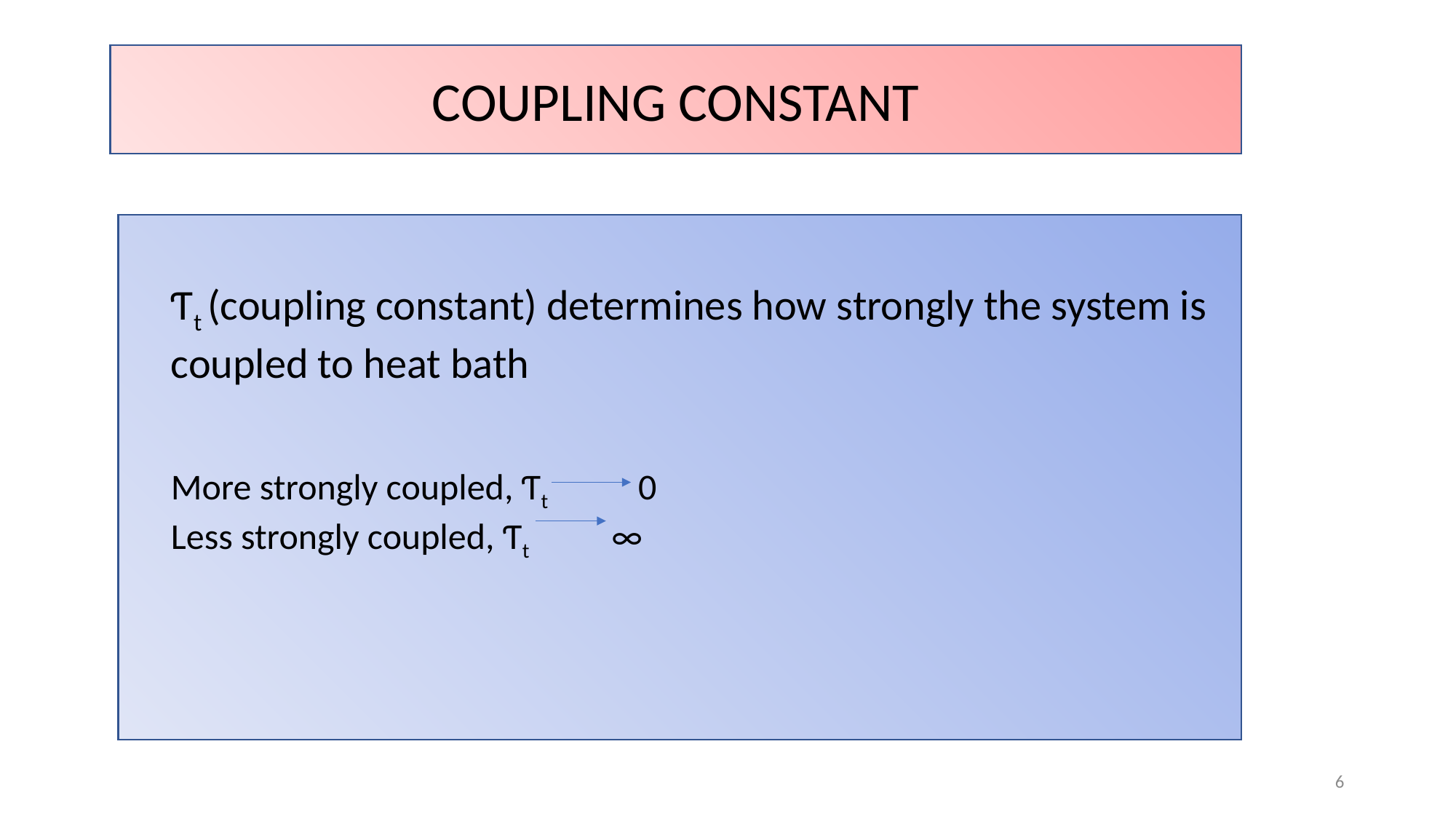

COUPLING CONSTANT

Ƭt (coupling constant) determines how strongly the system is coupled to heat bath

More strongly coupled, Ƭt           0
Less strongly coupled, Ƭt          ∞
6